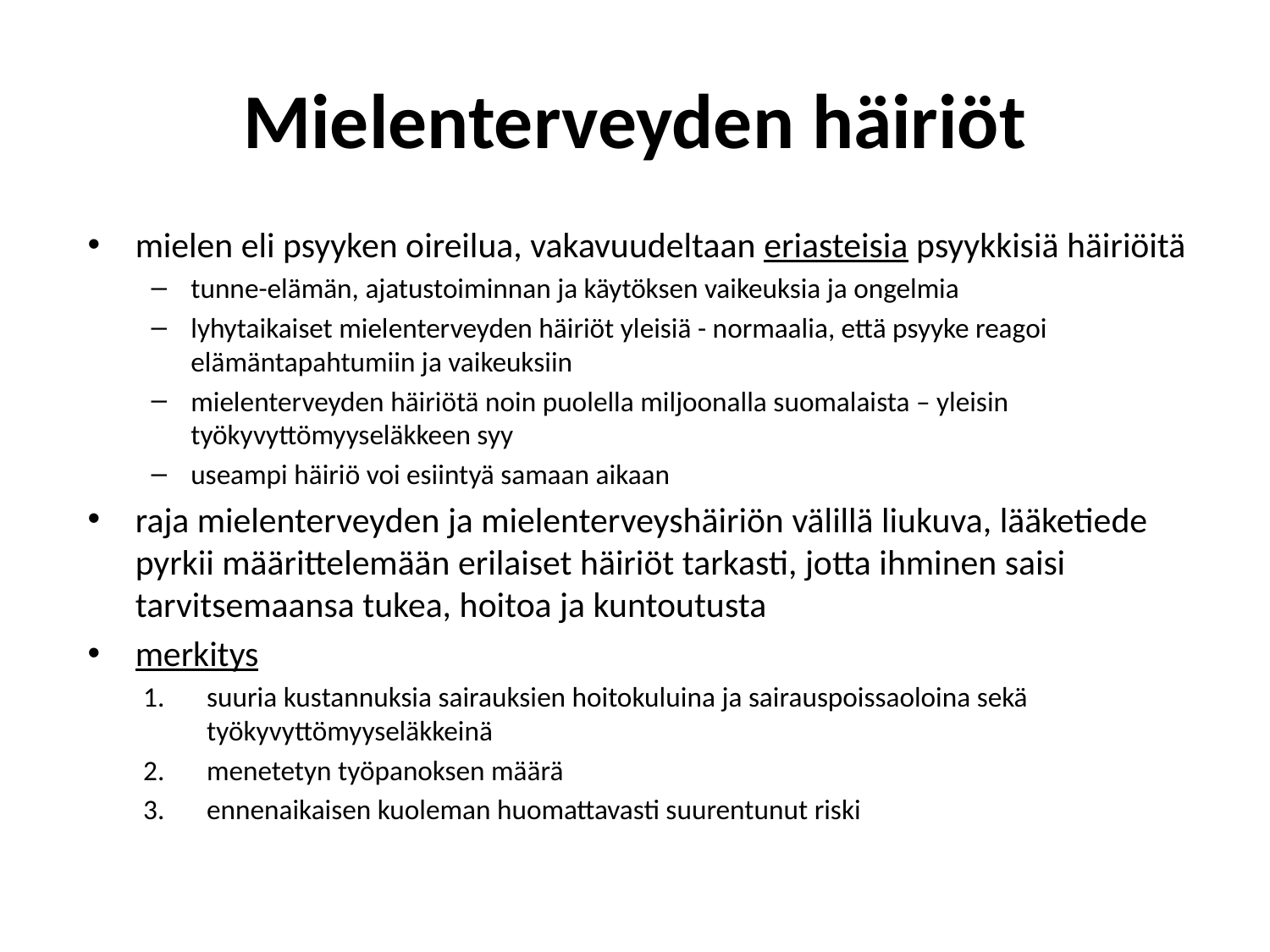

# Mielenterveyden häiriöt
mielen eli psyyken oireilua, vakavuudeltaan eriasteisia psyykkisiä häiriöitä
tunne-elämän, ajatustoiminnan ja käytöksen vaikeuksia ja ongelmia
lyhytaikaiset mielenterveyden häiriöt yleisiä - normaalia, että psyyke reagoi elämäntapahtumiin ja vaikeuksiin
mielenterveyden häiriötä noin puolella miljoonalla suomalaista – yleisin työkyvyttömyyseläkkeen syy
useampi häiriö voi esiintyä samaan aikaan
raja mielenterveyden ja mielenterveyshäiriön välillä liukuva, lääketiede pyrkii määrittelemään erilaiset häiriöt tarkasti, jotta ihminen saisi tarvitsemaansa tukea, hoitoa ja kuntoutusta
merkitys
suuria kustannuksia sairauksien hoitokuluina ja sairauspoissaoloina sekä työkyvyttömyyseläkkeinä
menetetyn työpanoksen määrä
ennenaikaisen kuoleman huomattavasti suurentunut riski